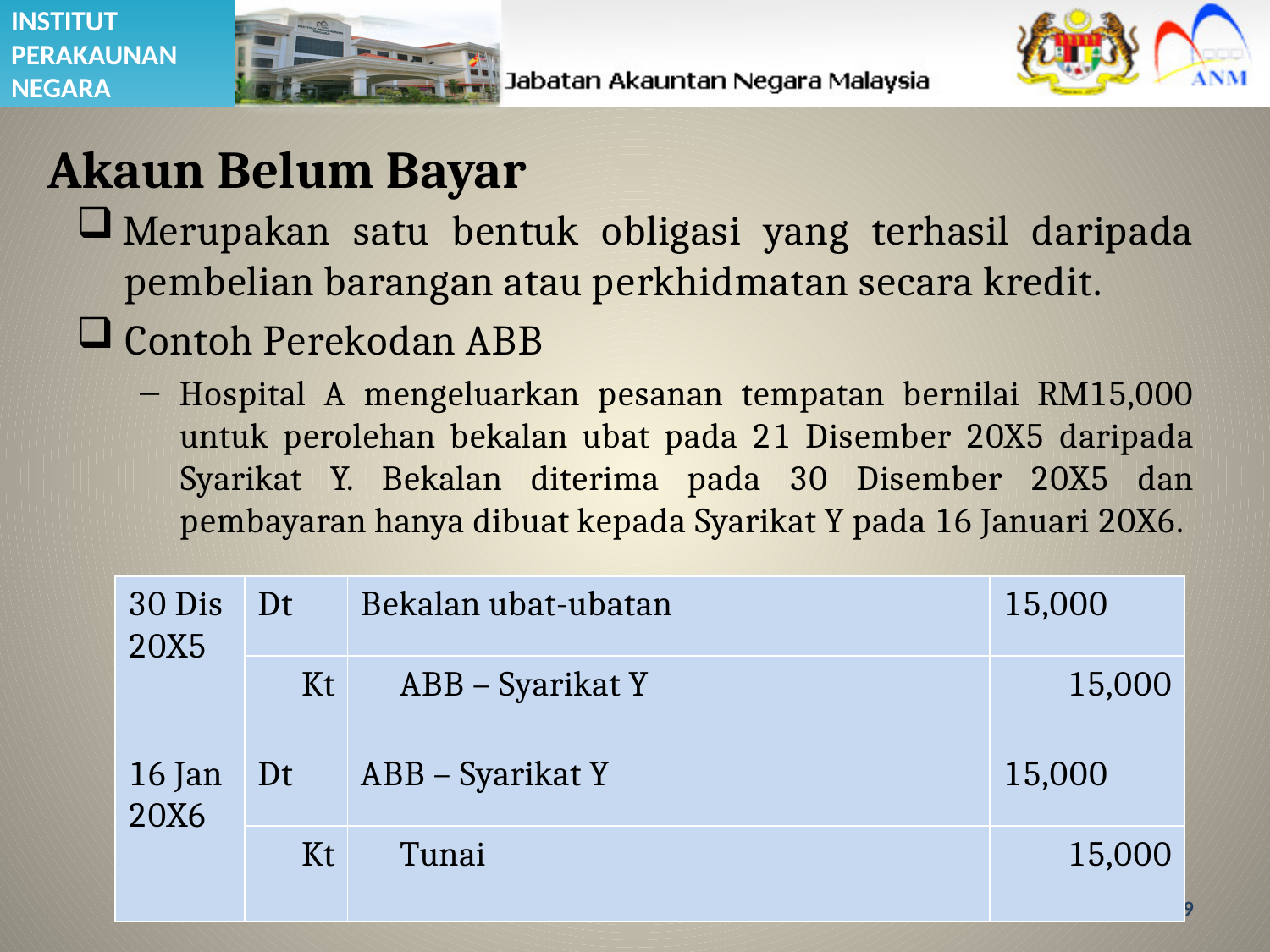

# Akaun Belum Bayar
Merupakan satu bentuk obligasi yang terhasil daripada pembelian barangan atau perkhidmatan secara kredit.
Contoh Perekodan ABB
Hospital A mengeluarkan pesanan tempatan bernilai RM15,000 untuk perolehan bekalan ubat pada 21 Disember 20X5 daripada Syarikat Y. Bekalan diterima pada 30 Disember 20X5 dan pembayaran hanya dibuat kepada Syarikat Y pada 16 Januari 20X6.

| 30 Dis 20X5 | Dt | Bekalan ubat-ubatan | 15,000 |
| --- | --- | --- | --- |
|  | Kt | ABB – Syarikat Y | 15,000 |
| 16 Jan 20X6 | Dt | ABB – Syarikat Y | 15,000 |
| --- | --- | --- | --- |
|  | Kt | Tunai | 15,000 |
9